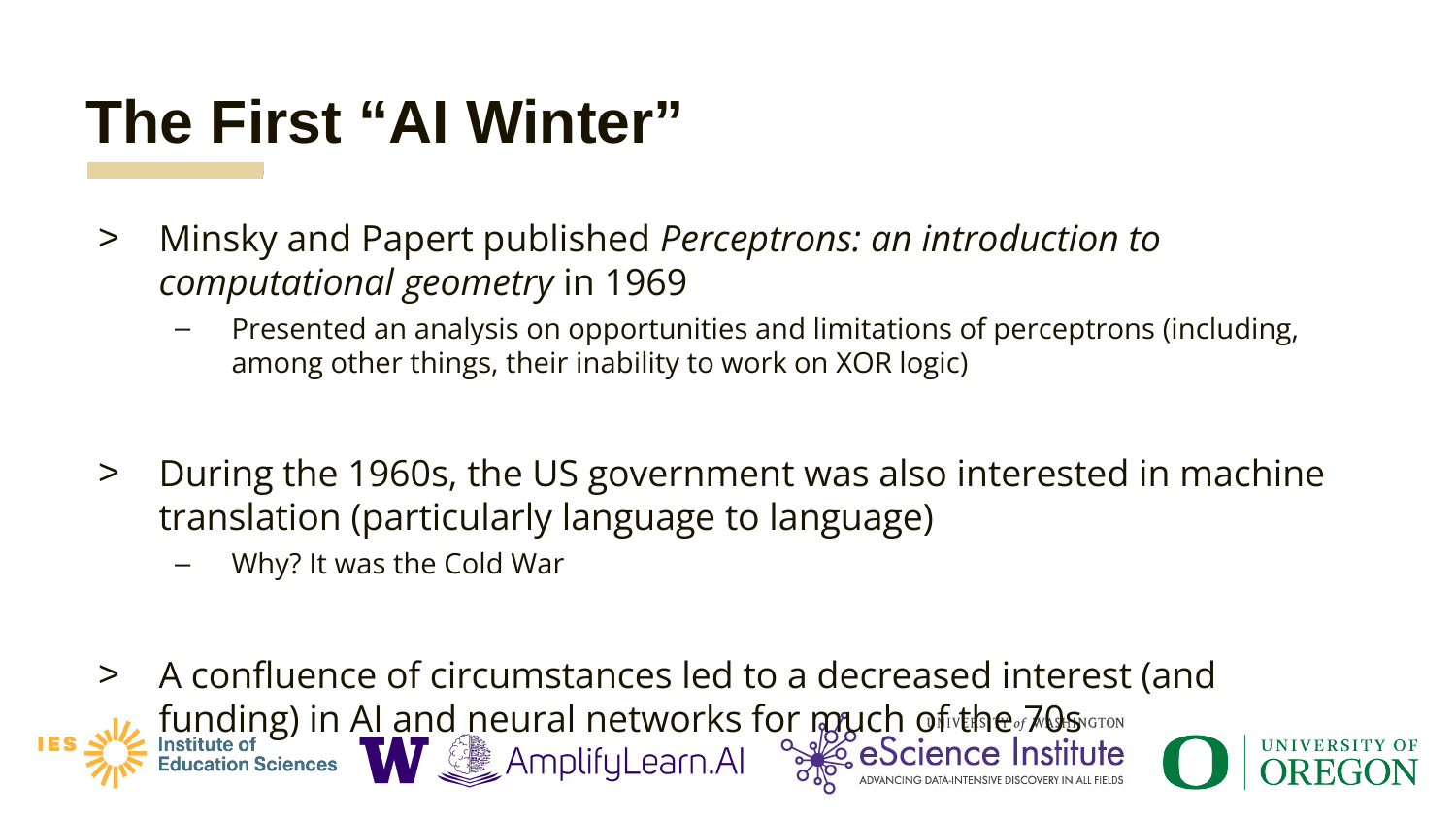

# The First “AI Winter”
Minsky and Papert published Perceptrons: an introduction to computational geometry in 1969
Presented an analysis on opportunities and limitations of perceptrons (including, among other things, their inability to work on XOR logic)

During the 1960s, the US government was also interested in machine translation (particularly language to language)
Why? It was the Cold War

A confluence of circumstances led to a decreased interest (and funding) in AI and neural networks for much of the 70s